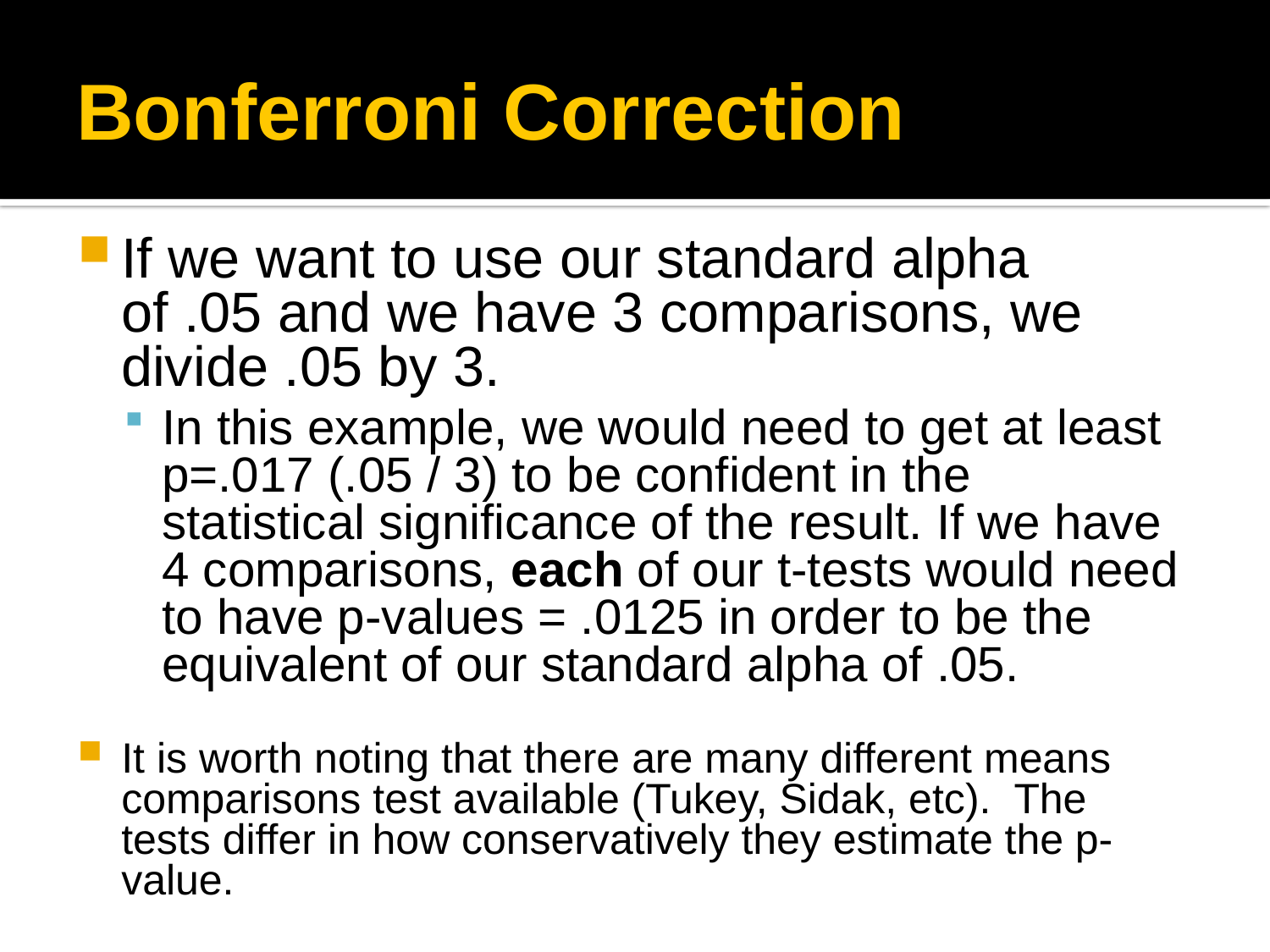

# Bonferroni Correction
If we want to use our standard alpha of .05 and we have 3 comparisons, we divide .05 by 3.
In this example, we would need to get at least p=.017 (.05 / 3) to be confident in the statistical significance of the result. If we have 4 comparisons, each of our t-tests would need to have p-values = .0125 in order to be the equivalent of our standard alpha of .05.

It is worth noting that there are many different means comparisons test available (Tukey, Sidak, etc).  The tests differ in how conservatively they estimate the p-value.